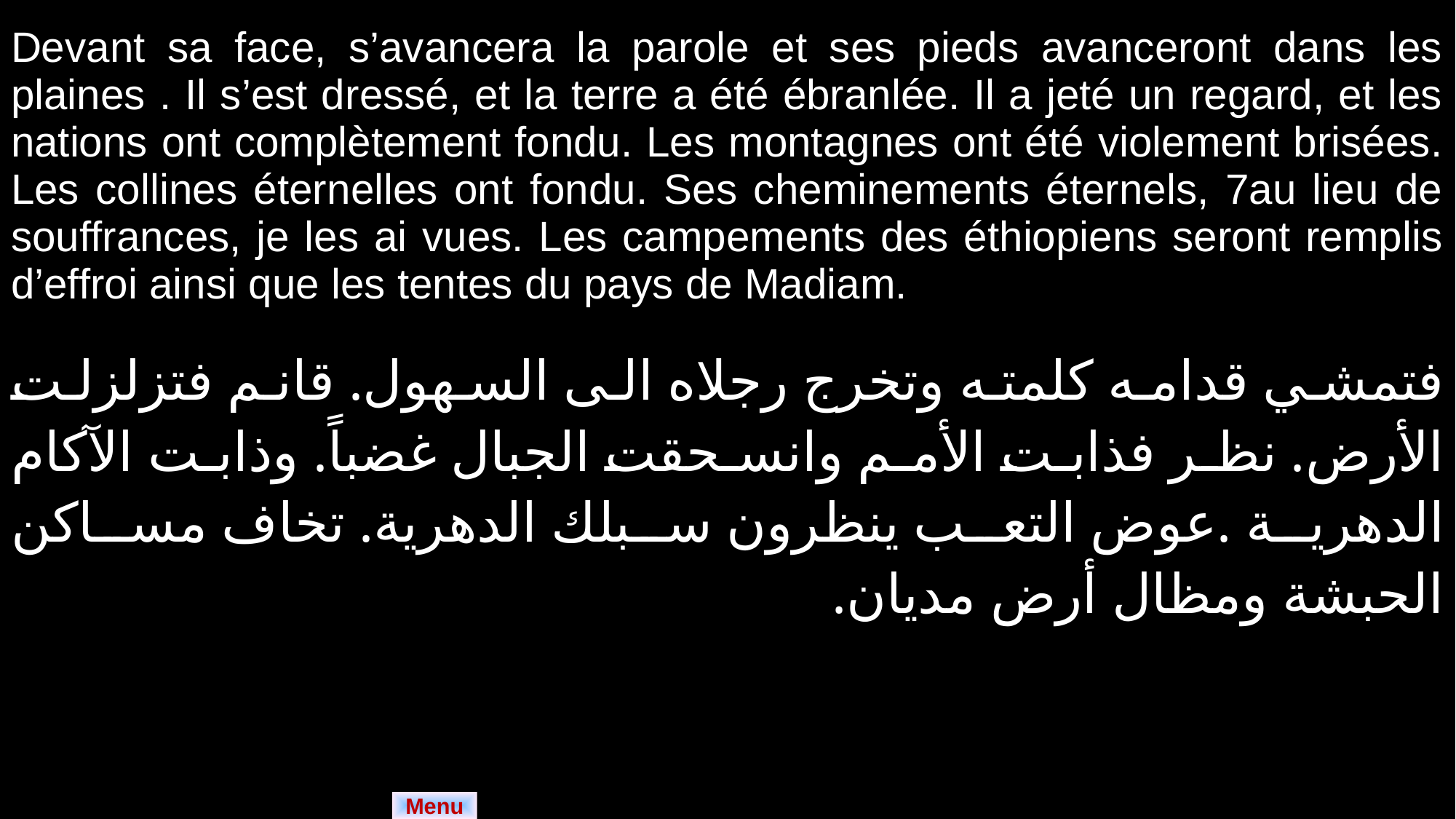

| Devant sa face, s’avancera la parole et ses pieds avanceront dans les plaines . Il s’est dressé, et la terre a été ébranlée. Il a jeté un regard, et les nations ont complètement fondu. Les montagnes ont été violement brisées. Les collines éternelles ont fondu. Ses cheminements éternels, 7au lieu de souffrances, je les ai vues. Les campements des éthiopiens seront remplis d’effroi ainsi que les tentes du pays de Madiam. |
| --- |
| فتمشي قدامه كلمته وتخرج رجلاه الى السهول. قانم فتزلزلت الأرض. نظر فذابت الأمم وانسحقت الجبال غضباً. وذابت الآكام الدهرية .عوض التعب ينظرون سبلك الدهرية. تخاف مساكن الحبشة ومظال أرض مديان. |